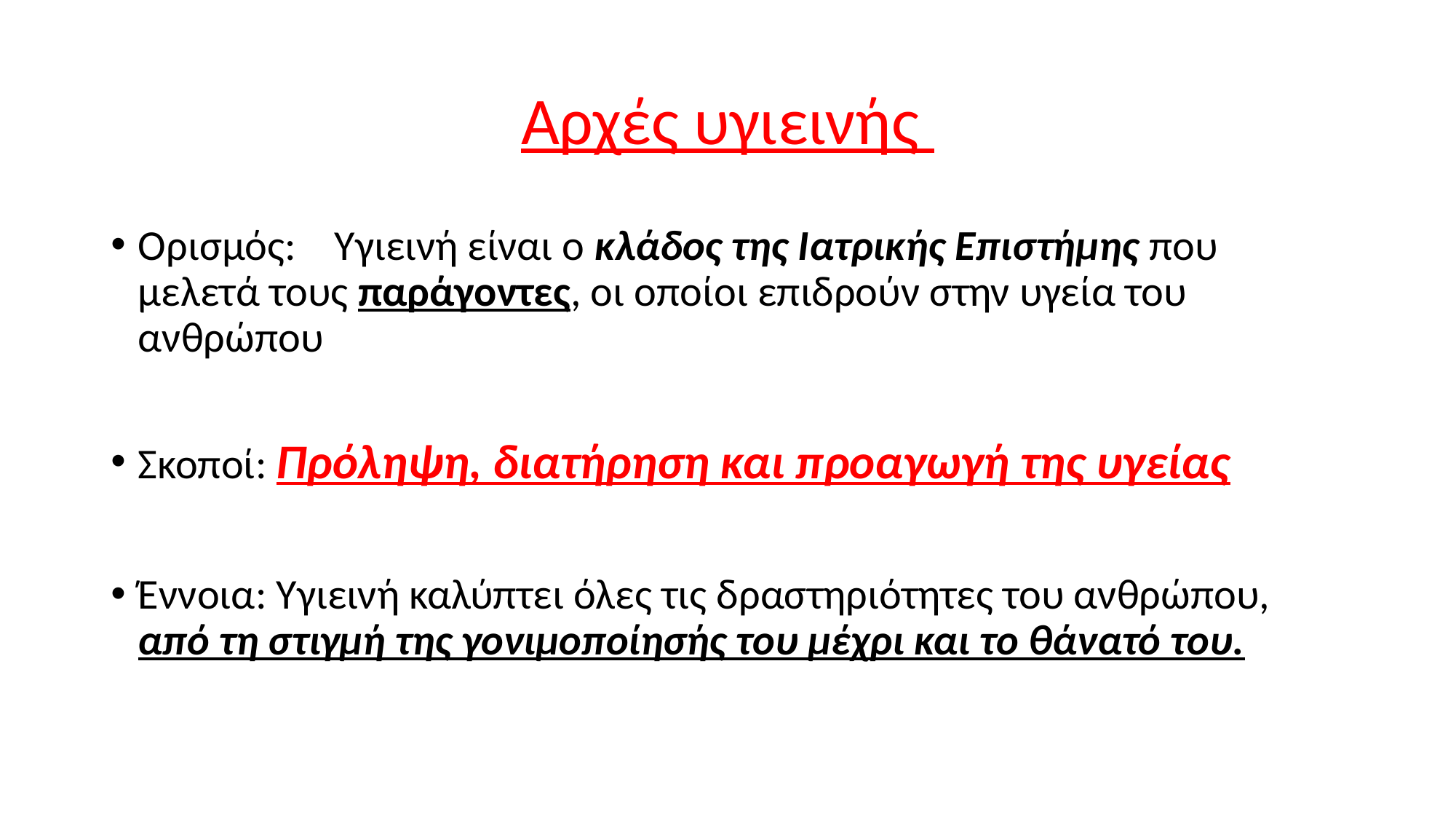

# Αρχές υγιεινής
Ορισμός:    Υγιεινή είναι ο κλάδος της Ιατρικής Επιστήμης που μελετά τους παράγοντες, οι οποίοι επιδρούν στην υγεία του ανθρώπου

Σκοποί: Πρόληψη, διατήρηση και προαγωγή της υγείας

Έννοια: Υγιεινή καλύπτει όλες τις δραστηριότητες του ανθρώπου, από τη στιγμή της γονιμοποίησής του μέχρι και το θάνατό του.